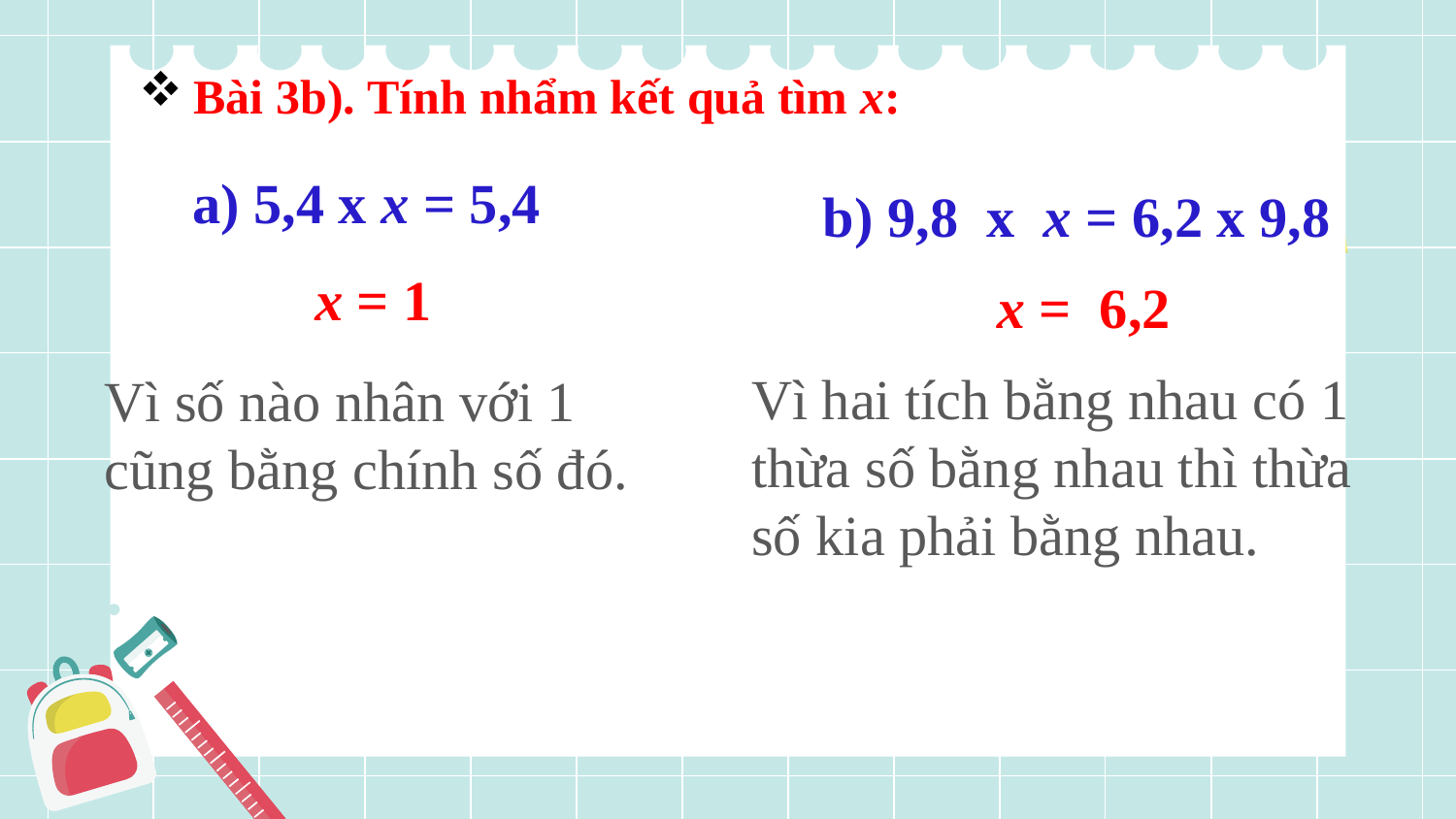

Bài 3b). Tính nhẩm kết quả tìm x:
a) 5,4 x x = 5,4
b) 9,8  x  x = 6,2 x 9,8
x = 1
x =  6,2
Vì hai tích bằng nhau có 1 thừa số bằng nhau thì thừa số kia phải bằng nhau.
Vì số nào nhân với 1 cũng bằng chính số đó.